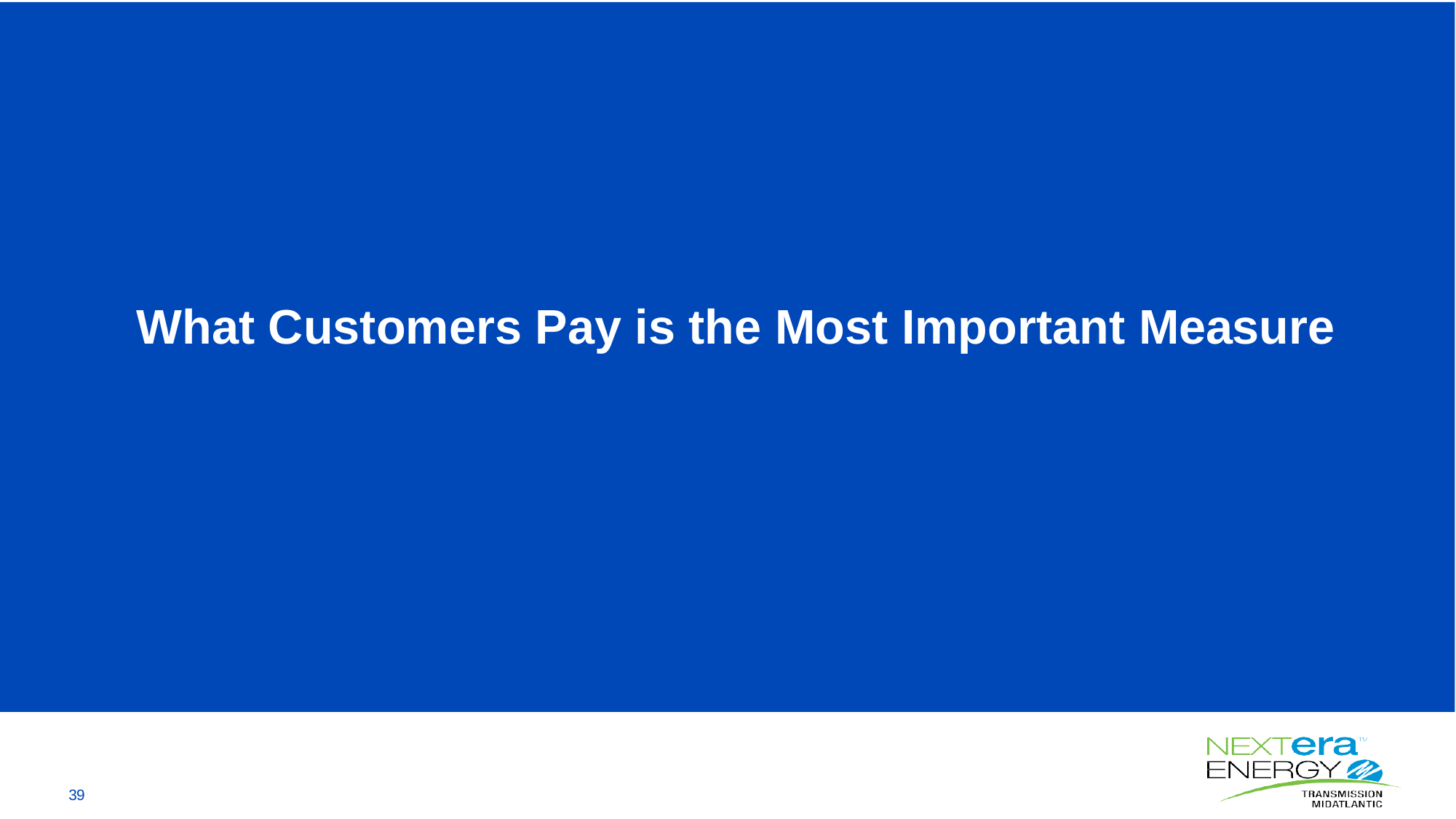

# What Customers Pay is the Most Important Measure
39